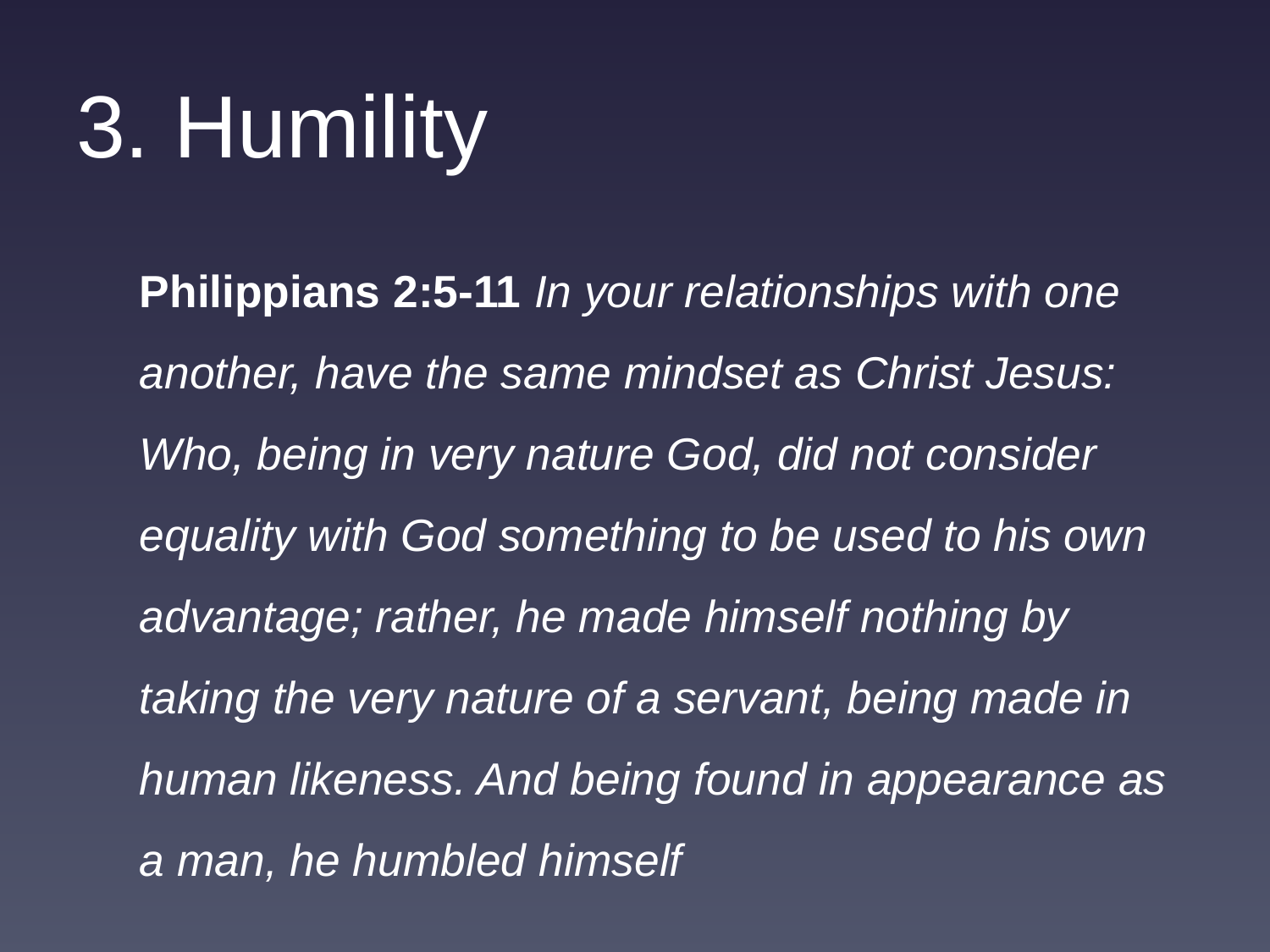

# 3. Humility
Philippians 2:5-11 In your relationships with one another, have the same mindset as Christ Jesus: Who, being in very nature God, did not consider equality with God something to be used to his own advantage; rather, he made himself nothing by taking the very nature of a servant, being made in human likeness. And being found in appearance as a man, he humbled himself